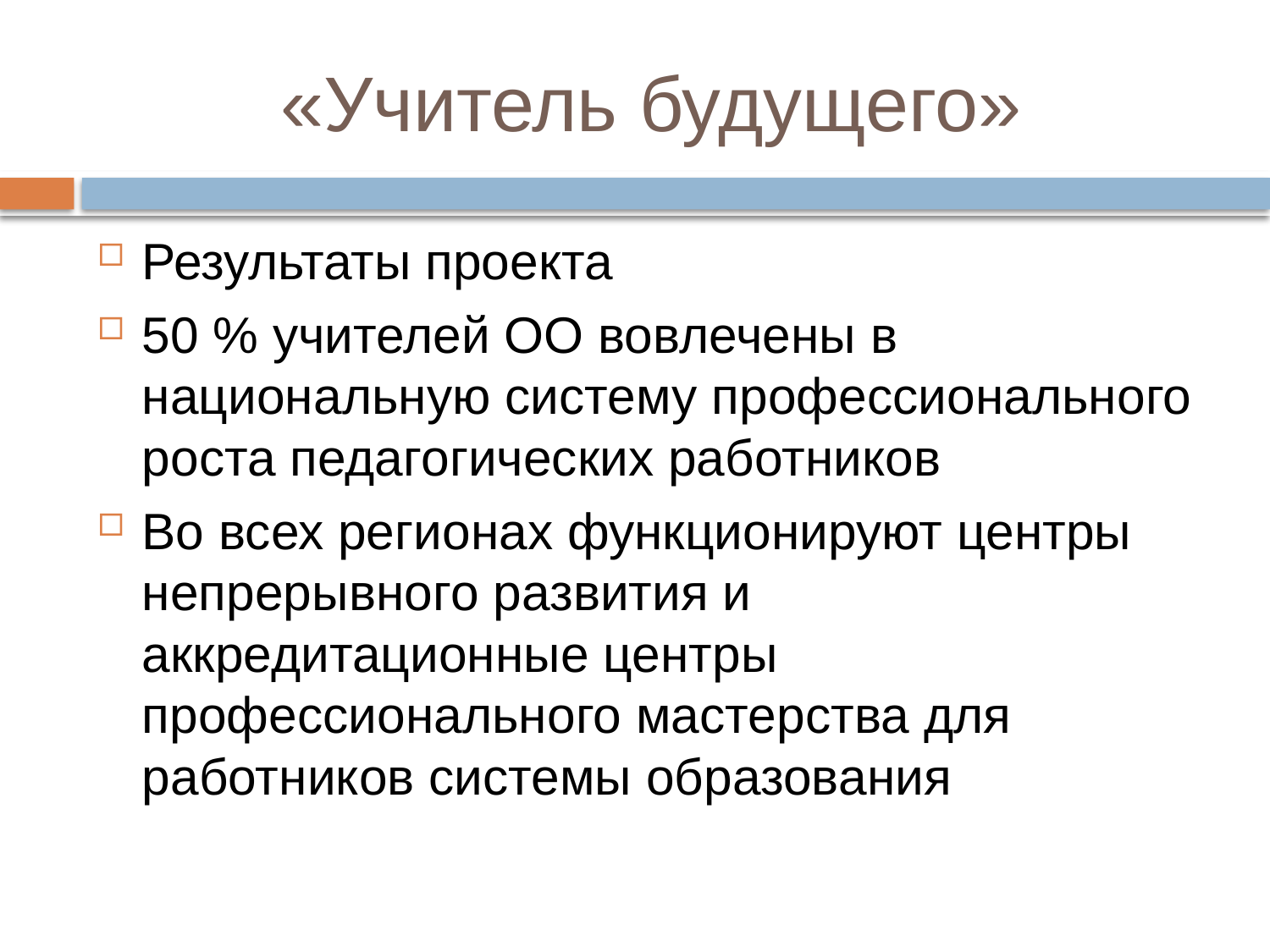

# «Учитель будущего»
Результаты проекта
50 % учителей ОО вовлечены в национальную систему профессионального роста педагогических работников
Во всех регионах функционируют центры непрерывного развития и аккредитационные центры профессионального мастерства для работников системы образования